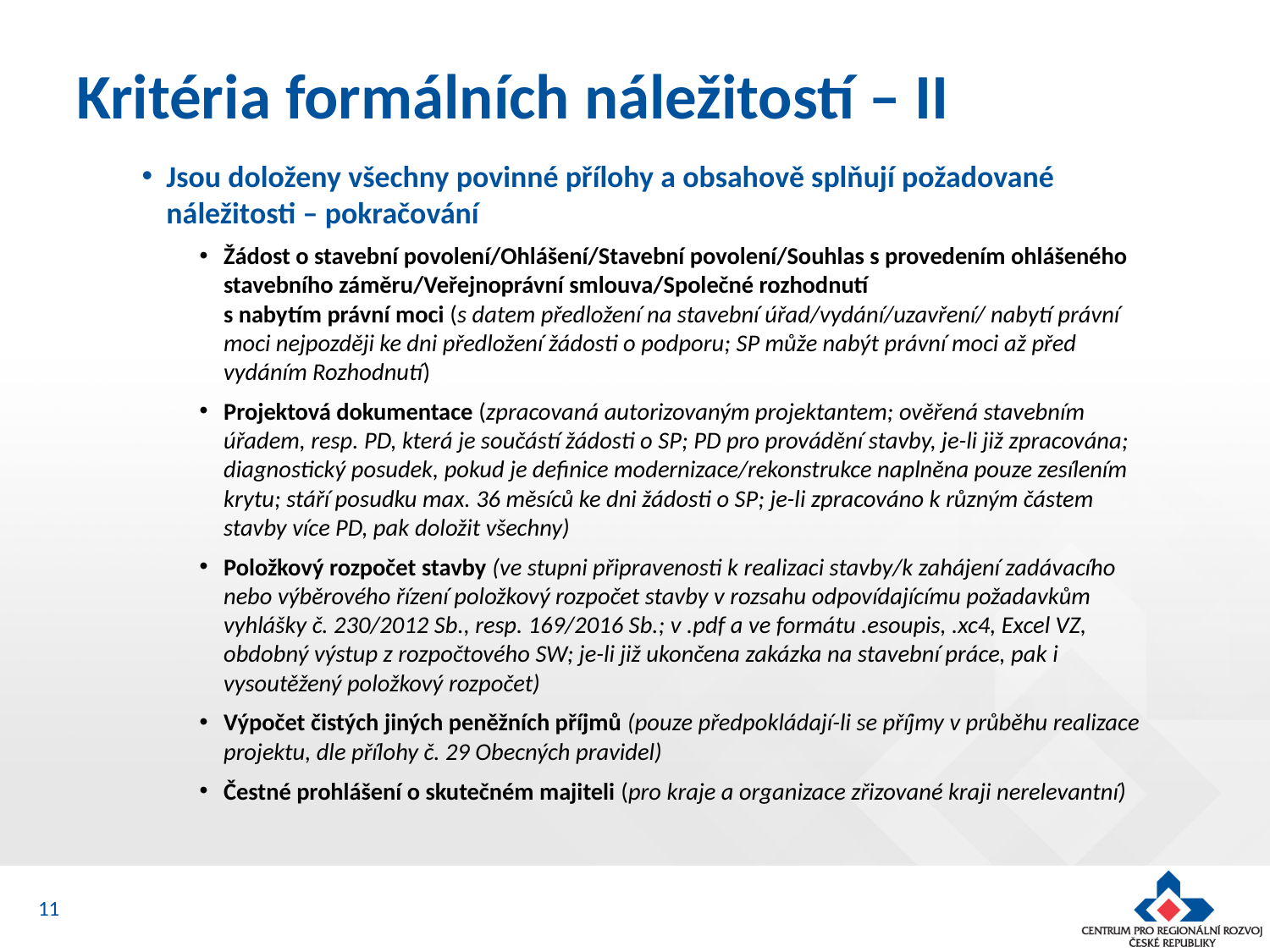

# Kritéria formálních náležitostí – II
Jsou doloženy všechny povinné přílohy a obsahově splňují požadované náležitosti – pokračování
Žádost o stavební povolení/Ohlášení/Stavební povolení/Souhlas s provedením ohlášeného stavebního záměru/Veřejnoprávní smlouva/Společné rozhodnutí
s nabytím právní moci (s datem předložení na stavební úřad/vydání/uzavření/ nabytí právní moci nejpozději ke dni předložení žádosti o podporu; SP může nabýt právní moci až před vydáním Rozhodnutí)
Projektová dokumentace (zpracovaná autorizovaným projektantem; ověřená stavebním úřadem, resp. PD, která je součástí žádosti o SP; PD pro provádění stavby, je-li již zpracována; diagnostický posudek, pokud je definice modernizace/rekonstrukce naplněna pouze zesílením krytu; stáří posudku max. 36 měsíců ke dni žádosti o SP; je-li zpracováno k různým částem stavby více PD, pak doložit všechny)
Položkový rozpočet stavby (ve stupni připravenosti k realizaci stavby/k zahájení zadávacího nebo výběrového řízení položkový rozpočet stavby v rozsahu odpovídajícímu požadavkům vyhlášky č. 230/2012 Sb., resp. 169/2016 Sb.; v .pdf a ve formátu .esoupis, .xc4, Excel VZ, obdobný výstup z rozpočtového SW; je-li již ukončena zakázka na stavební práce, pak i vysoutěžený položkový rozpočet)
Výpočet čistých jiných peněžních příjmů (pouze předpokládají-li se příjmy v průběhu realizace projektu, dle přílohy č. 29 Obecných pravidel)
Čestné prohlášení o skutečném majiteli (pro kraje a organizace zřizované kraji nerelevantní)

11